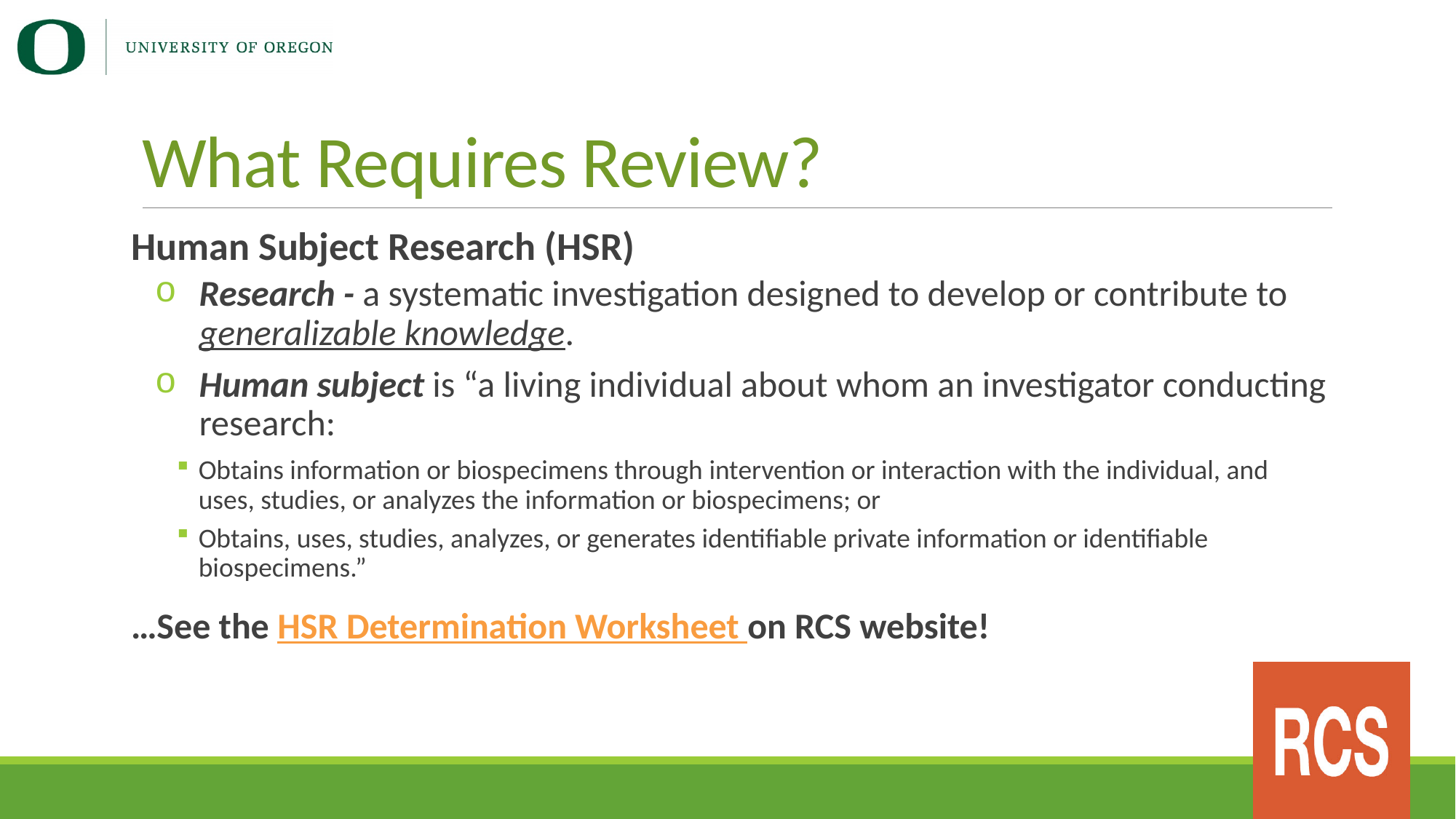

# What Requires Review?
Human Subject Research (HSR)
Research - a systematic investigation designed to develop or contribute to generalizable knowledge.
Human subject is “a living individual about whom an investigator conducting research:
Obtains information or biospecimens through intervention or interaction with the individual, and uses, studies, or analyzes the information or biospecimens; or
Obtains, uses, studies, analyzes, or generates identifiable private information or identifiable biospecimens.”
…See the HSR Determination Worksheet on RCS website!